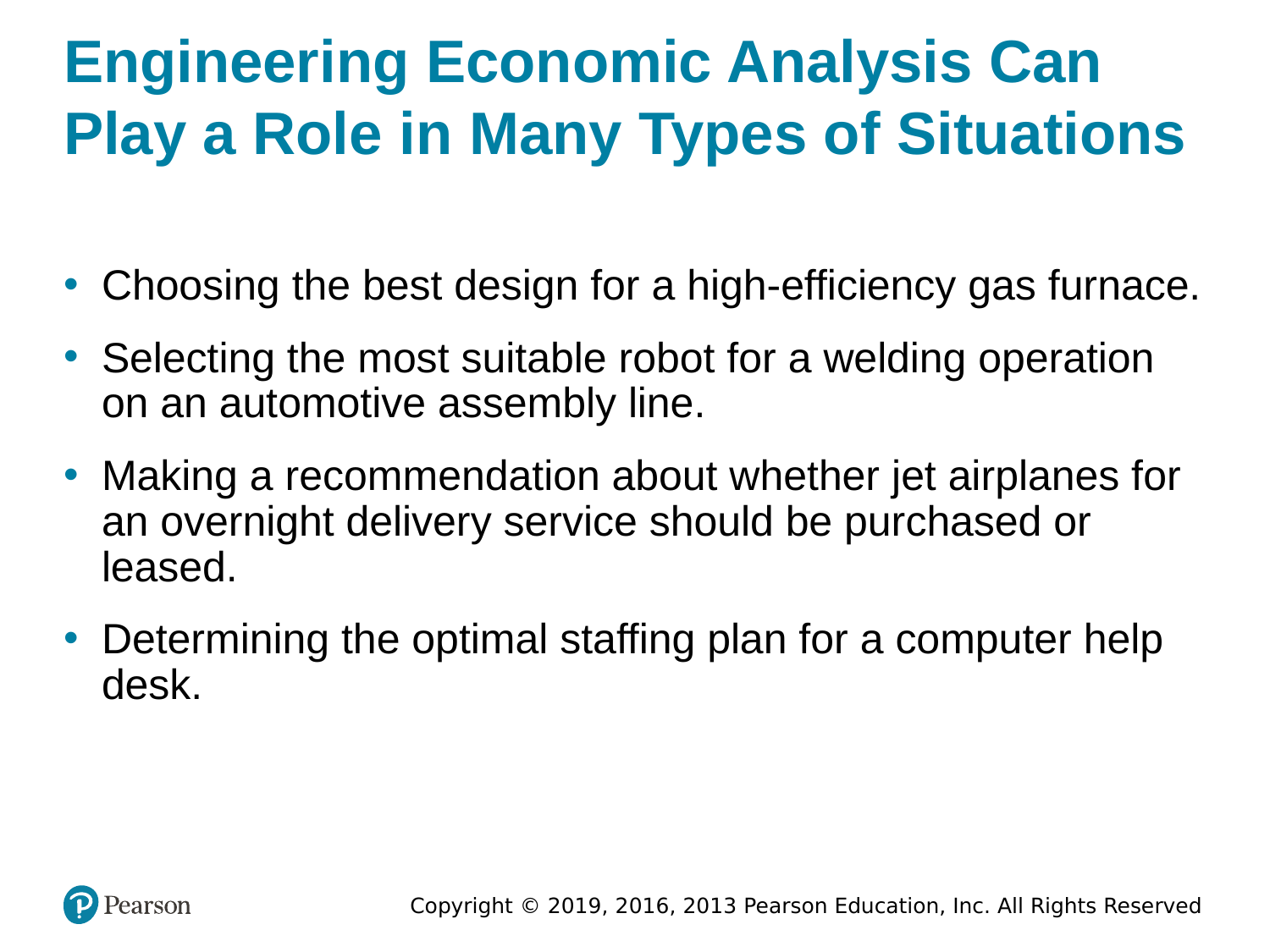

# Engineering Economic Analysis Can Play a Role in Many Types of Situations
Choosing the best design for a high-efficiency gas furnace.
Selecting the most suitable robot for a welding operation on an automotive assembly line.
Making a recommendation about whether jet airplanes for an overnight delivery service should be purchased or leased.
Determining the optimal staffing plan for a computer help desk.